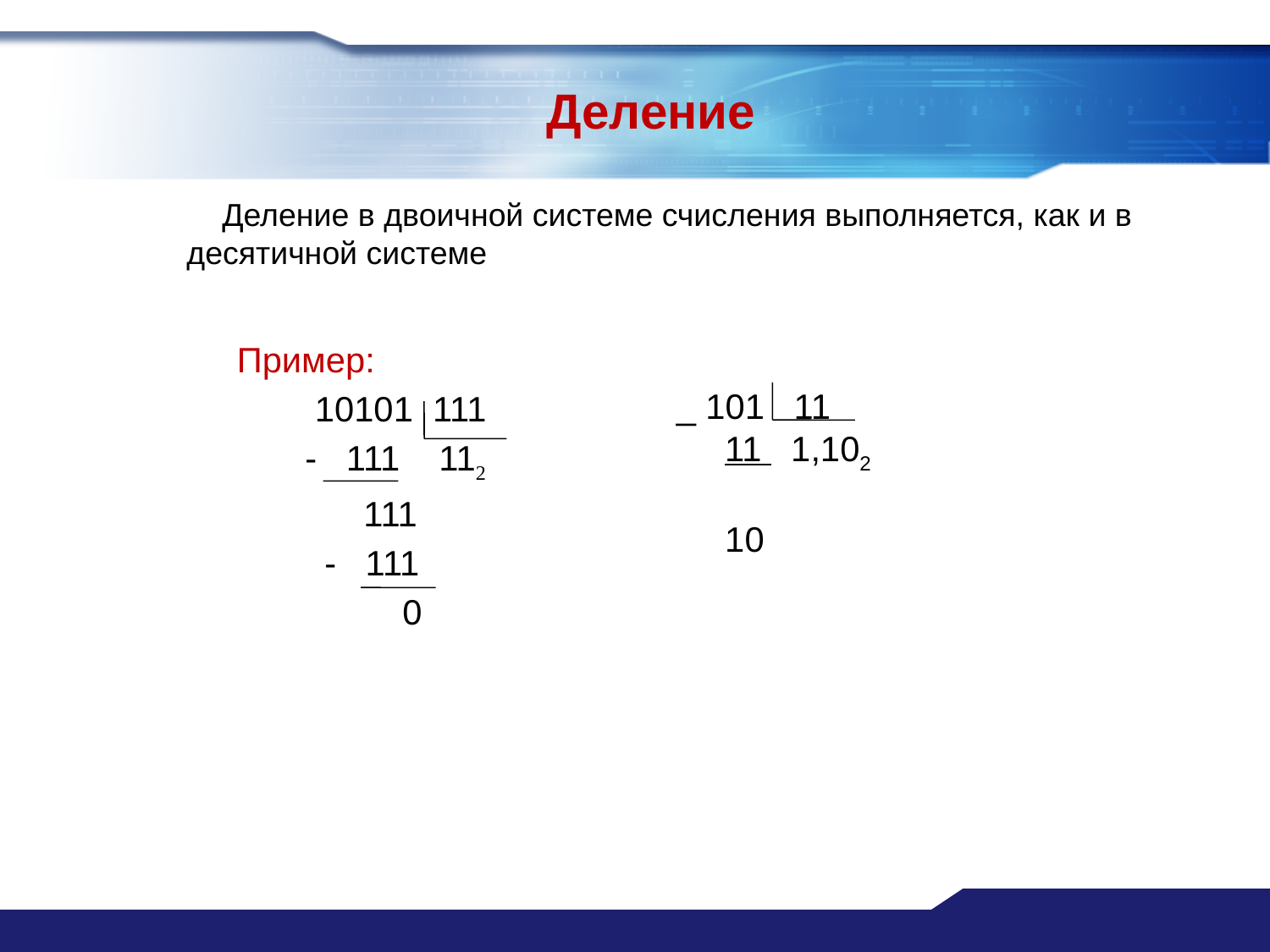

# Деление
    Деление в двоичной системе счисления выполняется, как и в десятичной системе

Пример:
        10101  111
       -   111    112
             111
         -   111
                 0
     _ 101   11
          11   1,102
          10